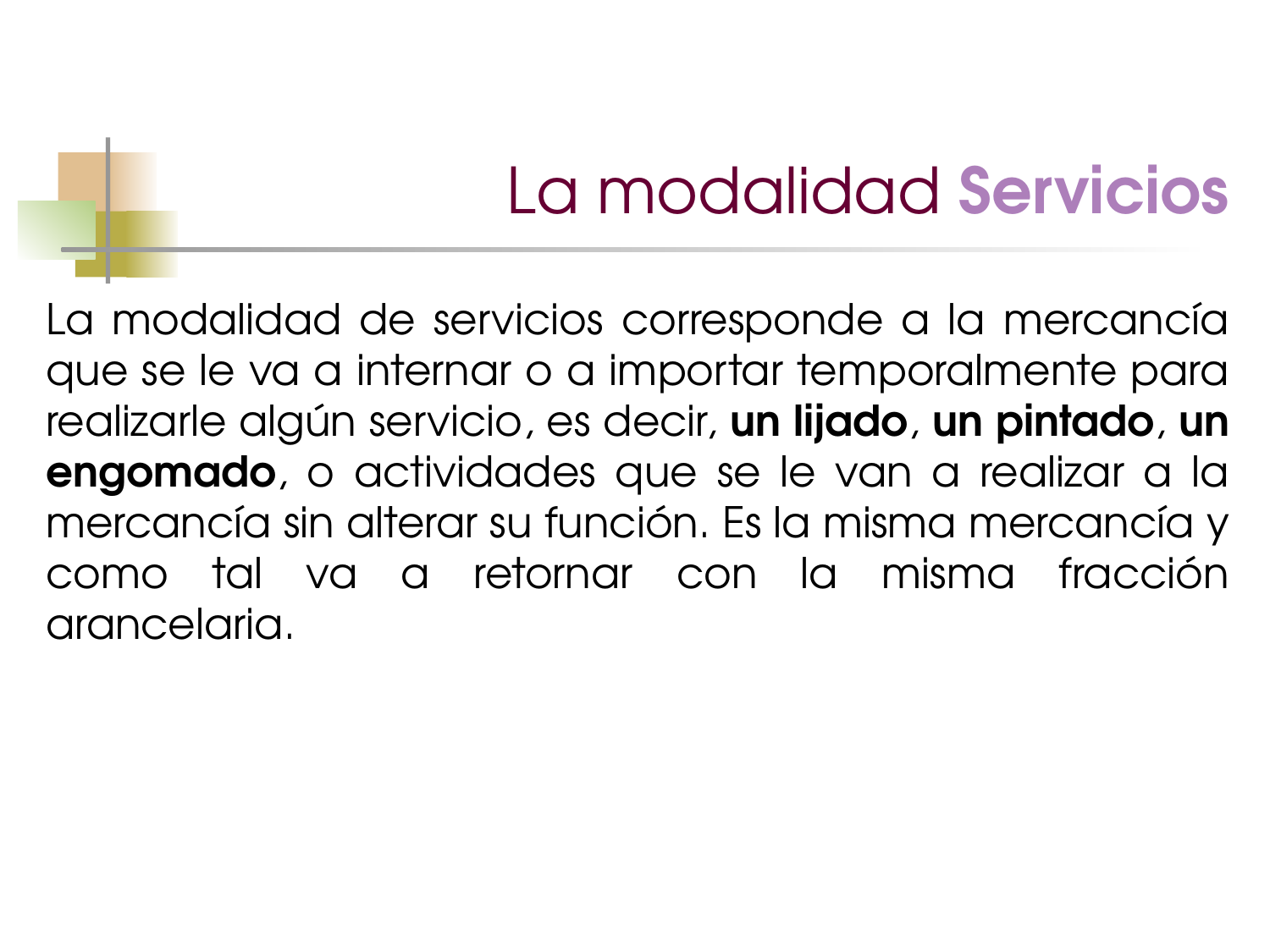

# La modalidad Servicios
La modalidad de servicios corresponde a la mercancía que se le va a internar o a importar temporalmente para realizarle algún servicio, es decir, un lijado, un pintado, un engomado, o actividades que se le van a realizar a la mercancía sin alterar su función. Es la misma mercancía y como tal va a retornar con la misma fracción arancelaria.